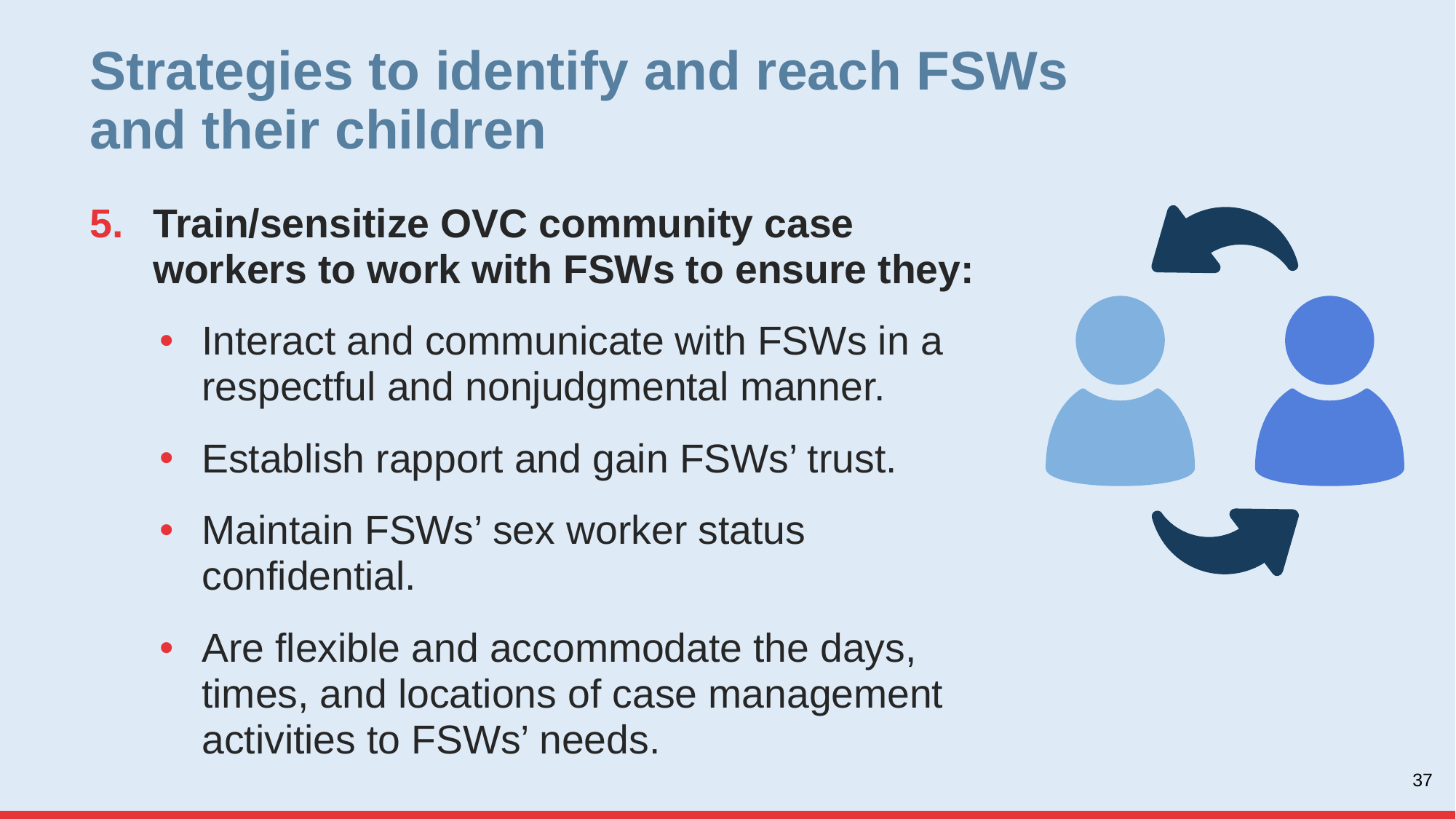

# Strategies to identify and reach FSWs and their children
Train/sensitize OVC community case workers to work with FSWs to ensure they:
Interact and communicate with FSWs in a respectful and nonjudgmental manner.
Establish rapport and gain FSWs’ trust.
Maintain FSWs’ sex worker status confidential.
Are flexible and accommodate the days, times, and locations of case management activities to FSWs’ needs.

37